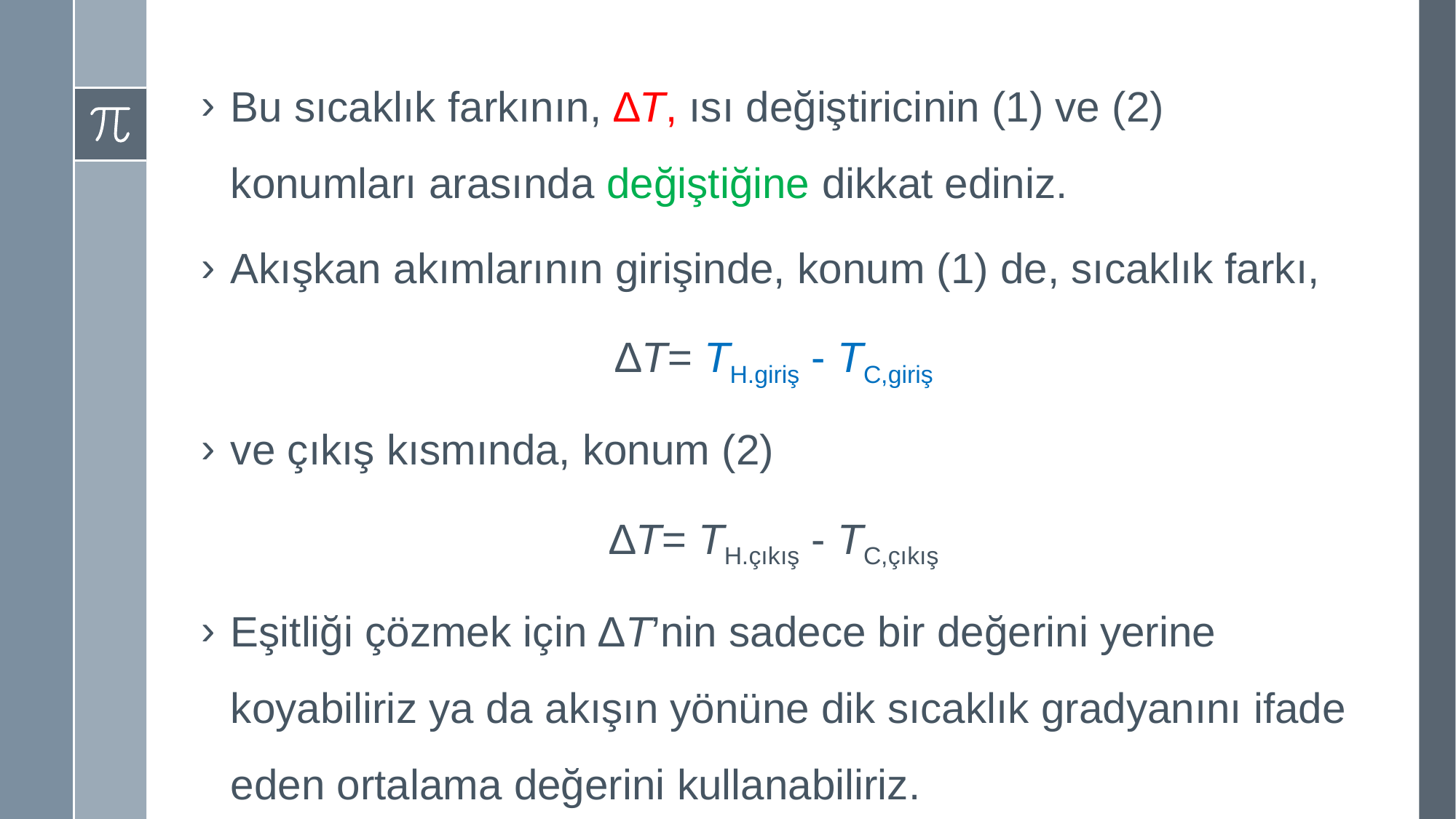

Bu sıcaklık farkının, ∆T, ısı değiştiricinin (1) ve (2) konumları arasında değiştiğine dikkat ediniz.
Akışkan akımlarının girişinde, konum (1) de, sıcaklık farkı,
∆T= TH.giriş - TC,giriş
ve çıkış kısmında, konum (2)
∆T= TH.çıkış - TC,çıkış
Eşitliği çözmek için ∆T’nin sadece bir değerini yerine koyabiliriz ya da akışın yönüne dik sıcaklık gradyanını ifade eden ortalama değerini kullanabiliriz.